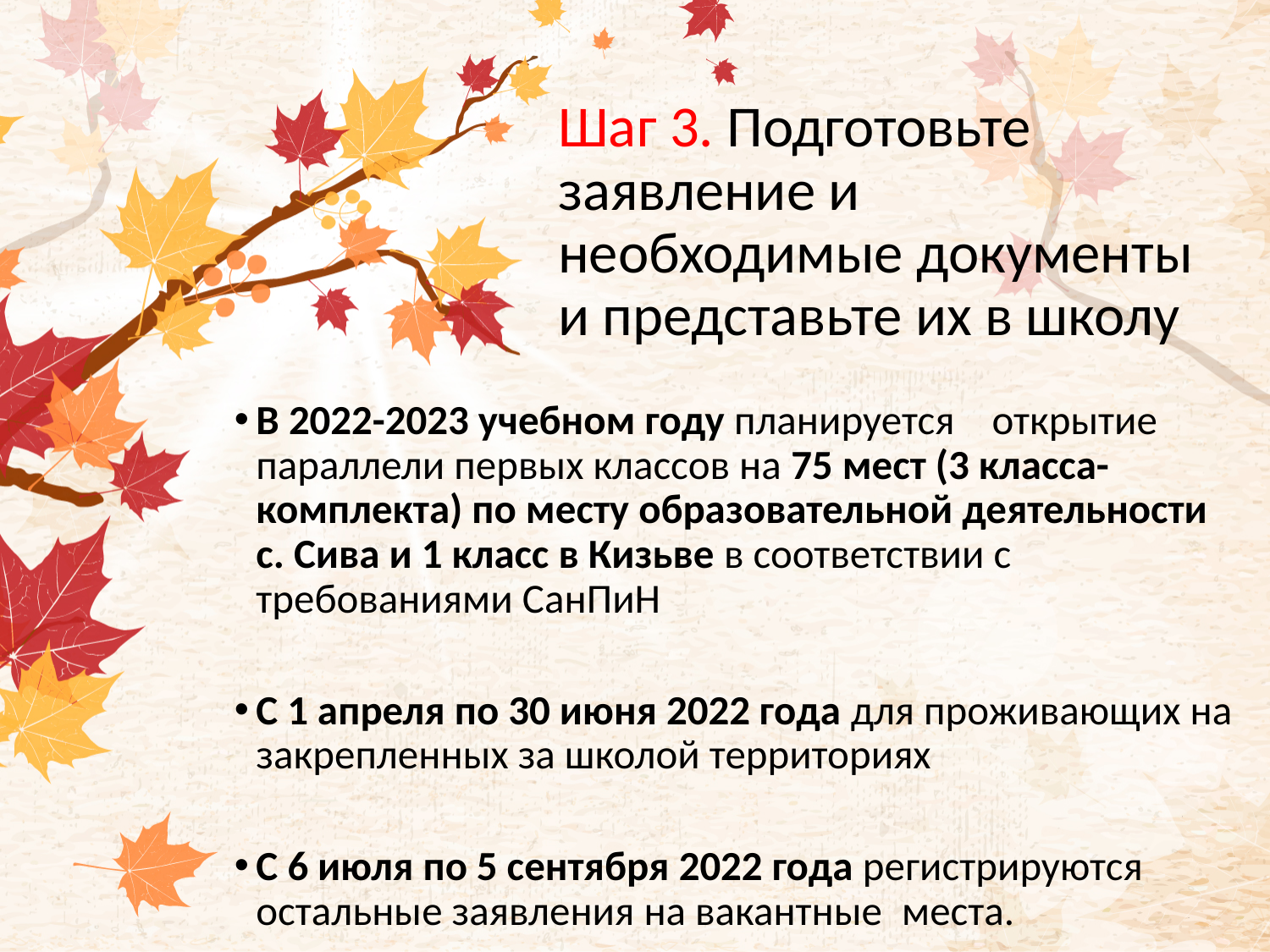

# Шаг 3. Подготовьте заявление и необходимые документы и представьте их в школу

В 2022-2023 учебном году планируется    открытие параллели первых классов на 75 мест (3 класса-комплекта) по месту образовательной деятельности с. Сива и 1 класс в Кизьве в соответствии с требованиями СанПиН

С 1 апреля по 30 июня 2022 года для проживающих на закрепленных за школой территориях

С 6 июля по 5 сентября 2022 года регистрируются остальные заявления на вакантные  места.